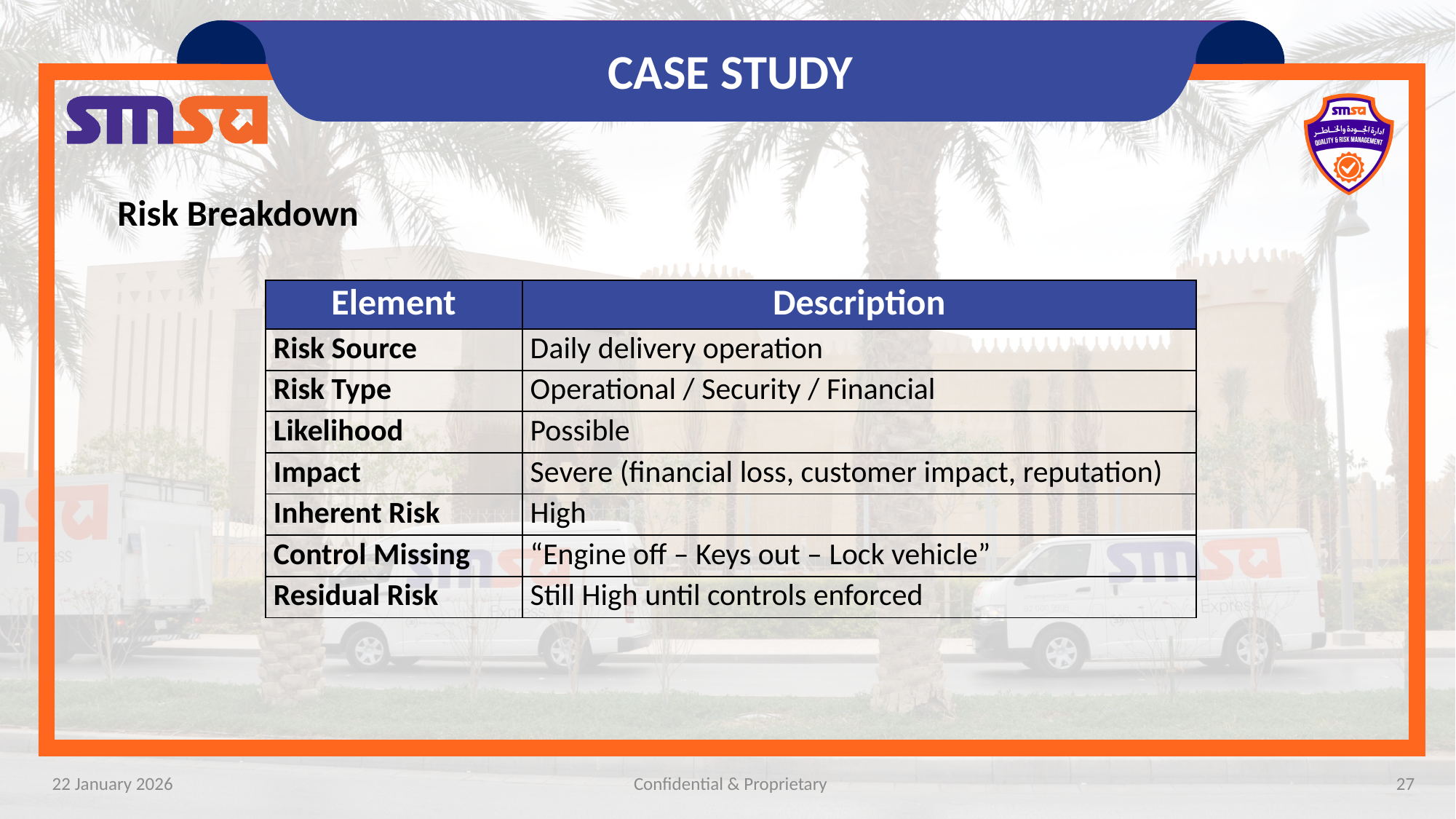

CASE STUDY
Risk Breakdown
| Element | Description |
| --- | --- |
| Risk Source | Daily delivery operation |
| Risk Type | Operational / Security / Financial |
| Likelihood | Possible |
| Impact | Severe (financial loss, customer impact, reputation) |
| Inherent Risk | High |
| Control Missing | “Engine off – Keys out – Lock vehicle” |
| Residual Risk | Still High until controls enforced |
22 January 2026
Confidential & Proprietary
27